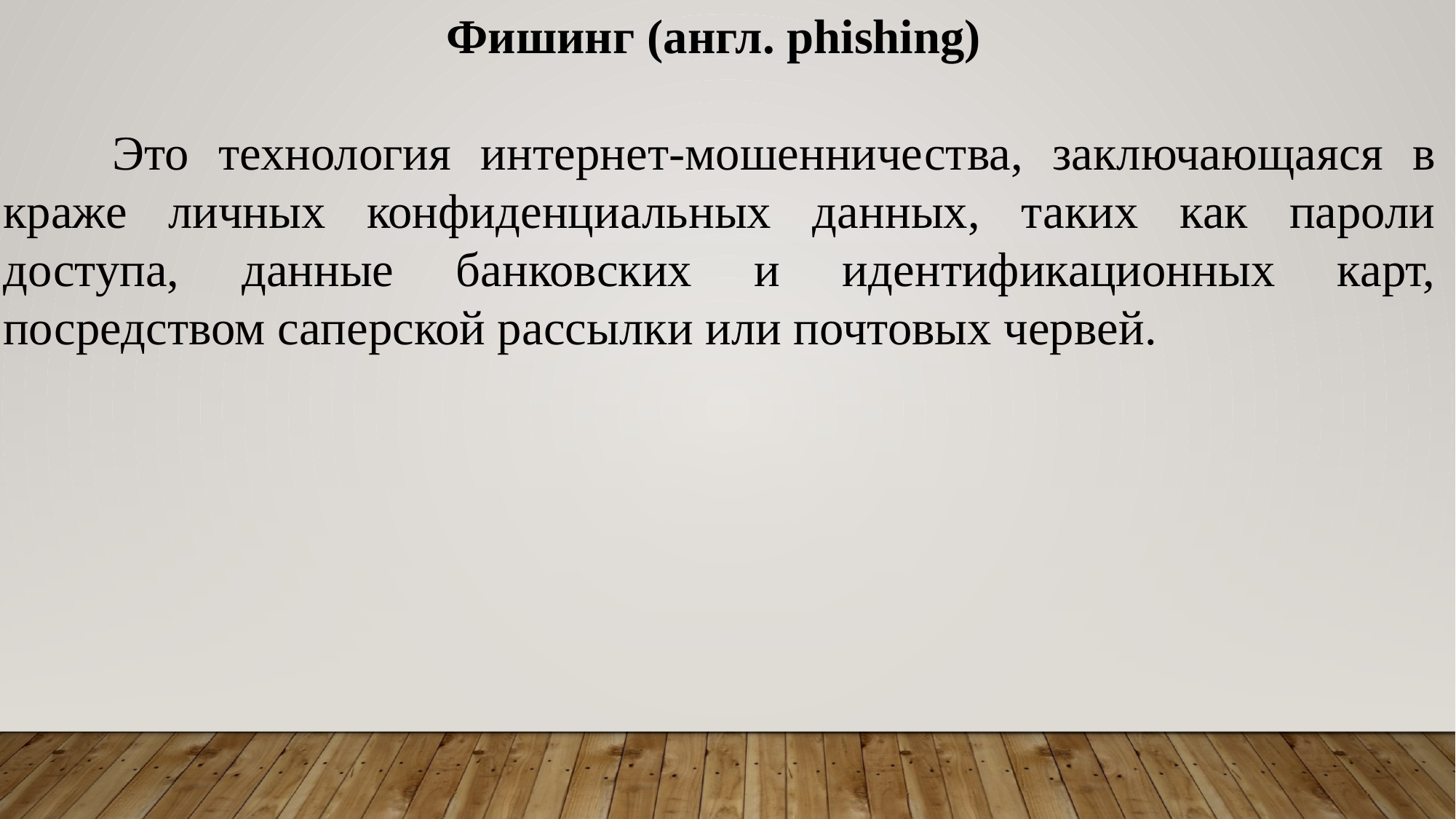

Фишинг (англ. phishing)

	Это технология интернет-мошенничества, заключающаяся в краже личных конфиденциальных данных, таких как пароли доступа, данные банковских и идентификационных карт, посредством саперской рассылки или почтовых червей.